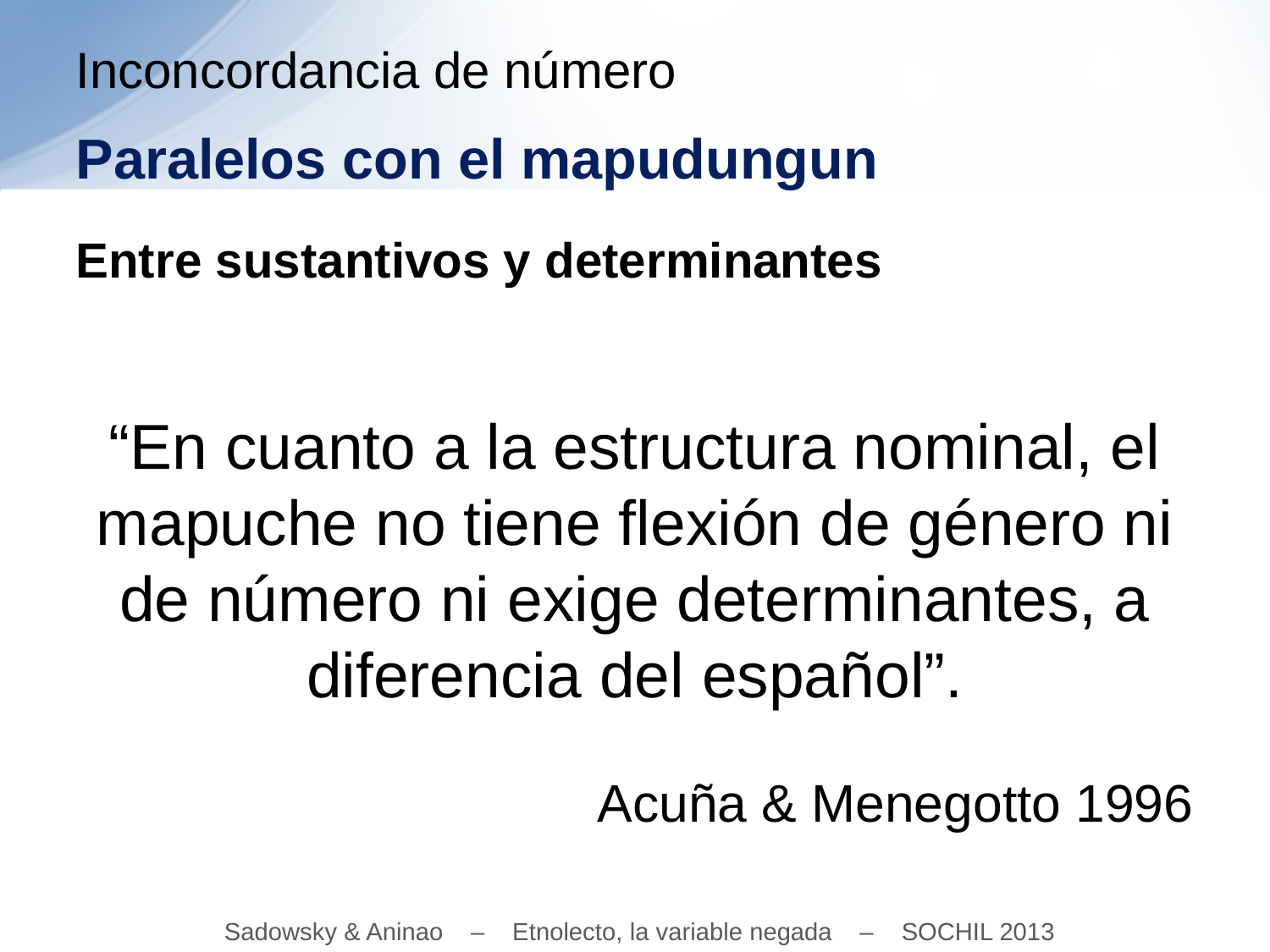

# Inconcordancia de número
Paralelos con el mapudungun
Entre sustantivos y determinantes

“En cuanto a la estructura nominal, el mapuche no tiene flexión de género ni de número ni exige determinantes, a diferencia del español”.

Acuña & Menegotto 1996
Sadowsky & Aninao    –    Etnolecto, la variable negada    –    SOCHIL 2013